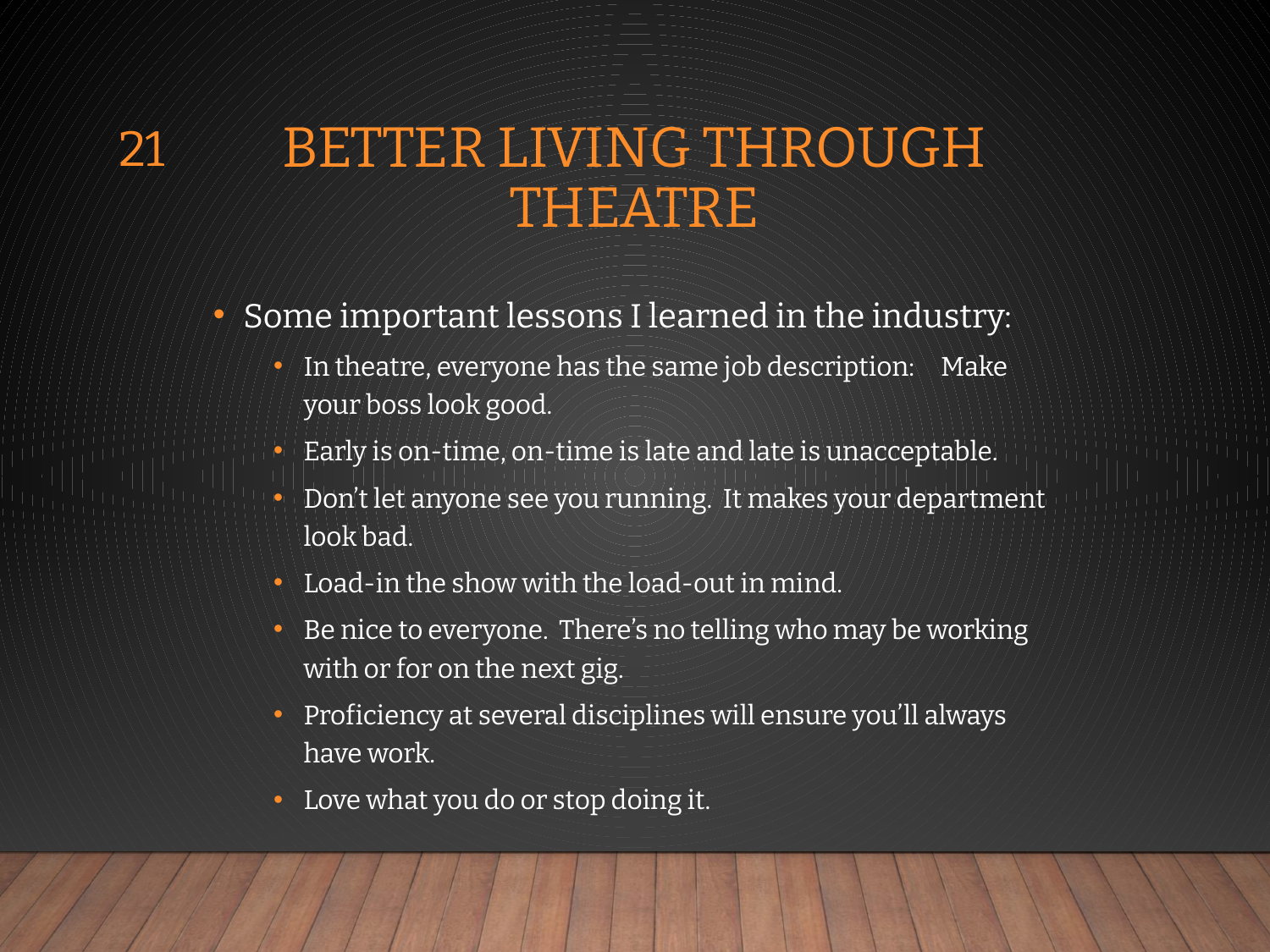

21
# Better living through Theatre
Some important lessons I learned in the industry:
In theatre, everyone has the same job description:     Make your boss look good.
Early is on-time, on-time is late and late is unacceptable.
Don’t let anyone see you running.  It makes your department look bad.
Load-in the show with the load-out in mind.
Be nice to everyone.  There’s no telling who may be working with or for on the next gig.
Proficiency at several disciplines will ensure you’ll always have work.
Love what you do or stop doing it.